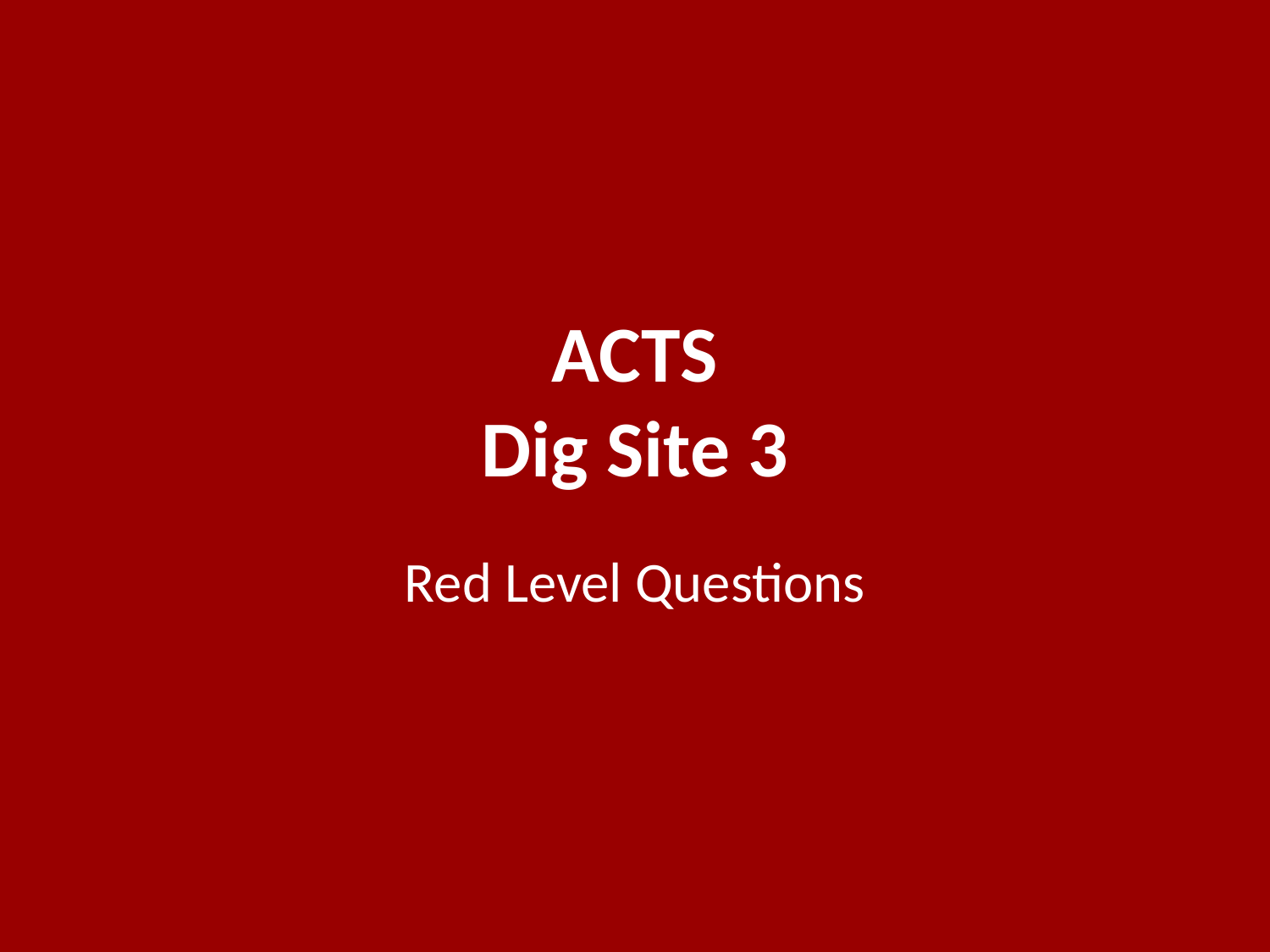

# ACTS Dig Site 3
Red Level Questions